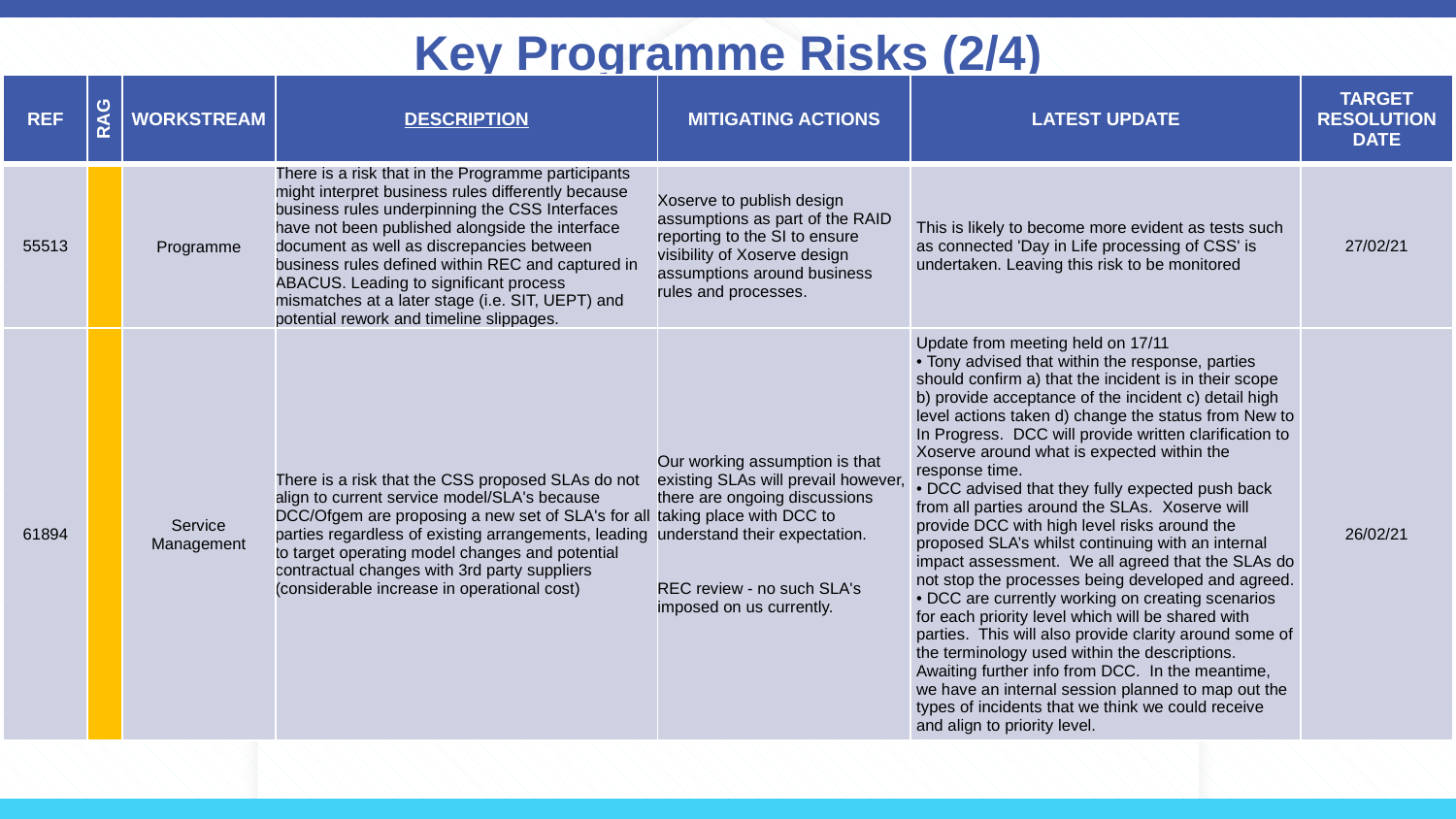

# Key Programme Risks (2/4)
| REF | RAG | WORKSTREAM | DESCRIPTION | MITIGATING ACTIONS | LATEST UPDATE | TARGET RESOLUTION DATE |
| --- | --- | --- | --- | --- | --- | --- |
| 55513 |  | Programme | There is a risk that in the Programme participants might interpret business rules differently because business rules underpinning the CSS Interfaces have not been published alongside the interface document as well as discrepancies between business rules defined within REC and captured in ABACUS. Leading to significant process mismatches at a later stage (i.e. SIT, UEPT) and potential rework and timeline slippages. | Xoserve to publish design assumptions as part of the RAID reporting to the SI to ensure visibility of Xoserve design assumptions around business rules and processes. | This is likely to become more evident as tests such as connected 'Day in Life processing of CSS' is undertaken. Leaving this risk to be monitored | 27/02/21 |
| 61894 |  | Service Management | There is a risk that the CSS proposed SLAs do not align to current service model/SLA's because DCC/Ofgem are proposing a new set of SLA's for all parties regardless of existing arrangements, leading to target operating model changes and potential contractual changes with 3rd party suppliers (considerable increase in operational cost) | Our working assumption is that existing SLAs will prevail however, there are ongoing discussions taking place with DCC to understand their expectation. REC review - no such SLA's imposed on us currently. | Update from meeting held on 17/11 • Tony advised that within the response, parties should confirm a) that the incident is in their scope b) provide acceptance of the incident c) detail high level actions taken d) change the status from New to In Progress. DCC will provide written clarification to Xoserve around what is expected within the response time. • DCC advised that they fully expected push back from all parties around the SLAs. Xoserve will provide DCC with high level risks around the proposed SLA’s whilst continuing with an internal impact assessment. We all agreed that the SLAs do not stop the processes being developed and agreed. • DCC are currently working on creating scenarios for each priority level which will be shared with parties. This will also provide clarity around some of the terminology used within the descriptions. Awaiting further info from DCC. In the meantime, we have an internal session planned to map out the types of incidents that we think we could receive and align to priority level. | 26/02/21 |